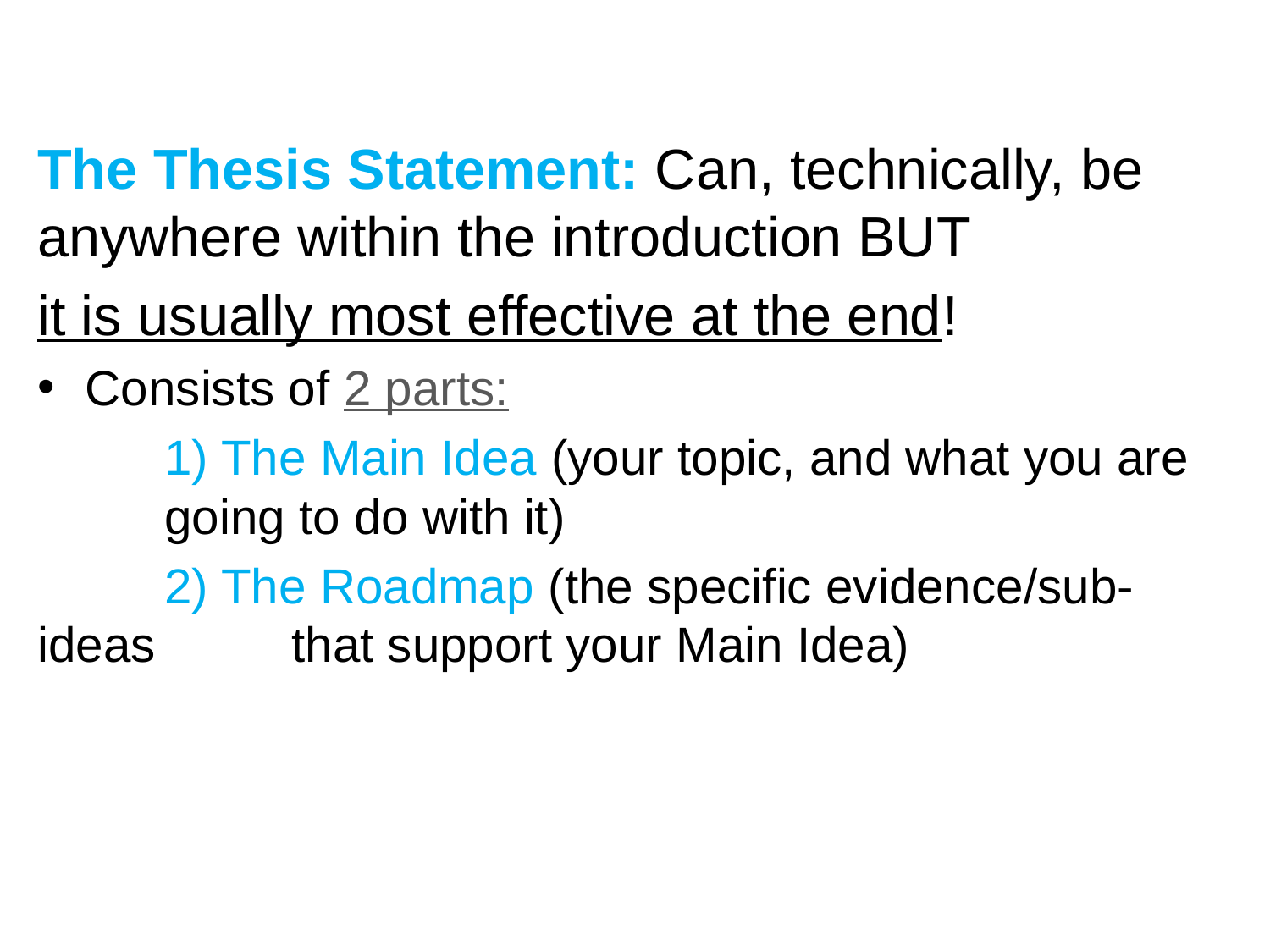

The Thesis Statement: Can, technically, be anywhere within the introduction BUT
it is usually most effective at the end!
Consists of 2 parts:
	1) The Main Idea (your topic, and what you are 	going to do with it)
	2) The Roadmap (the specific evidence/sub-ideas 	that support your Main Idea)